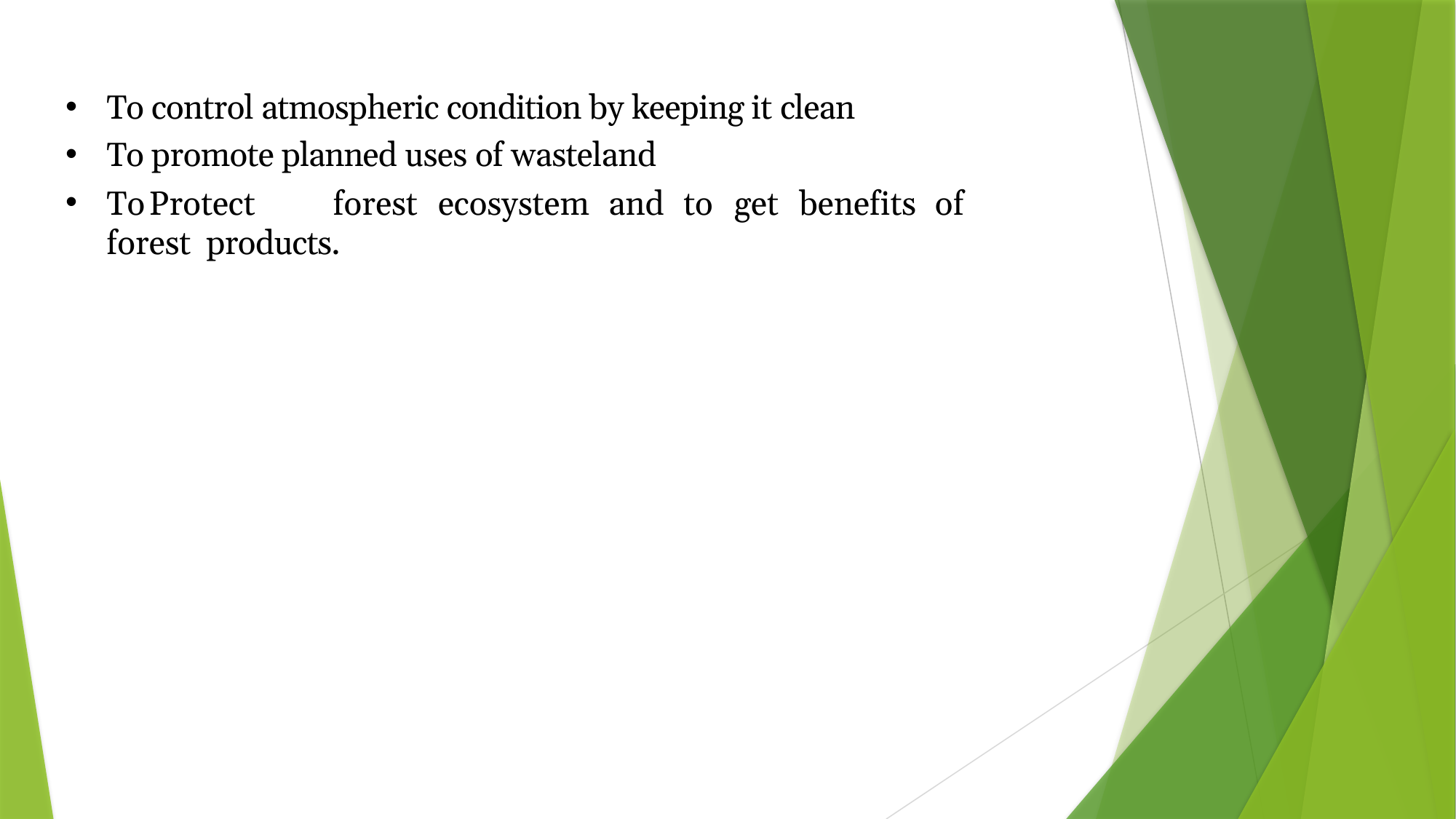

To control atmospheric condition by keeping it clean
To promote planned uses of wasteland
To	Protect	forest	ecosystem	and	to	get	benefits	of	forest  products.